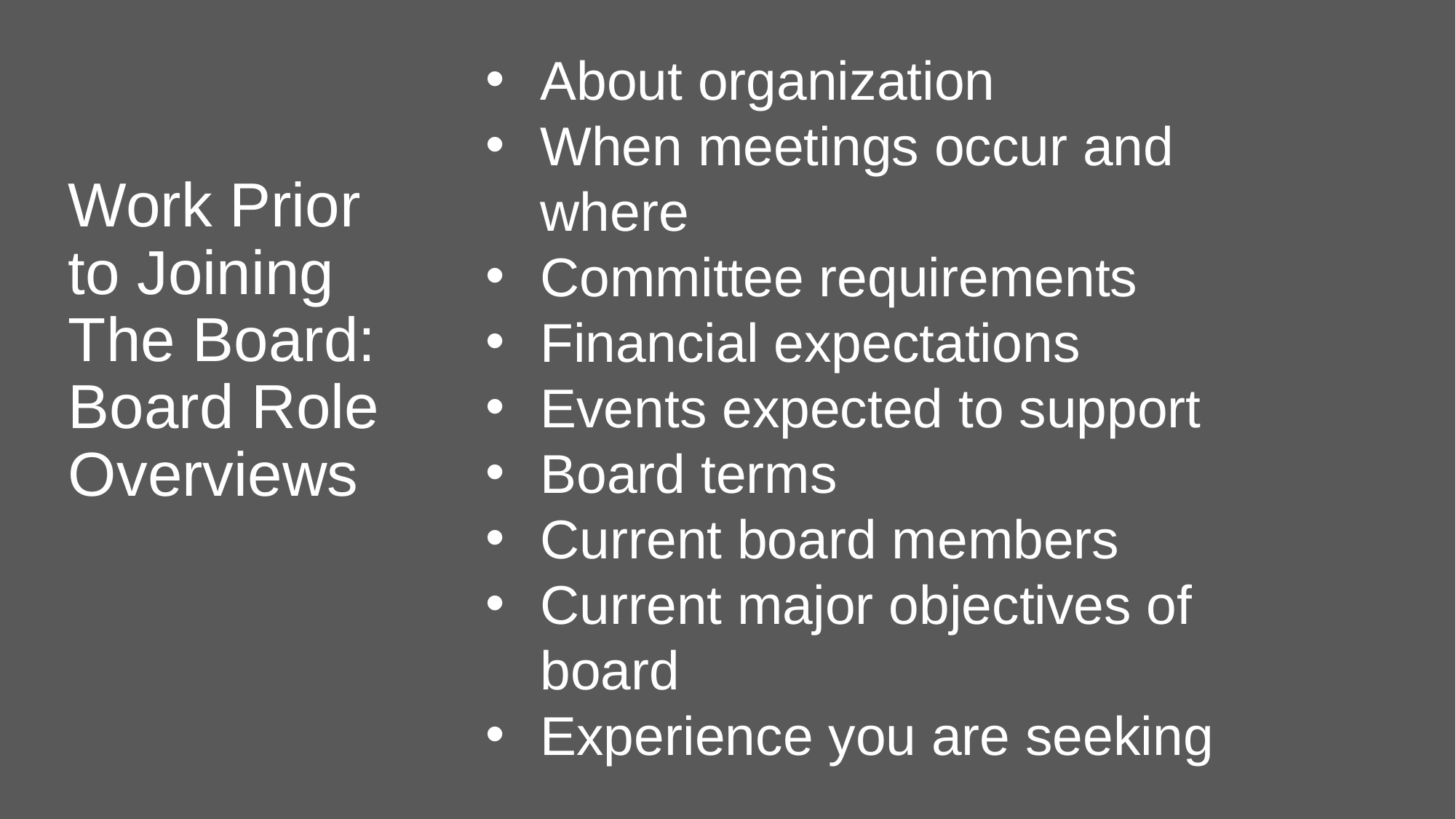

About organization
When meetings occur and where
Committee requirements
Financial expectations
Events expected to support
Board terms
Current board members
Current major objectives of board
Experience you are seeking
Work Prior to Joining The Board: Board Role Overviews